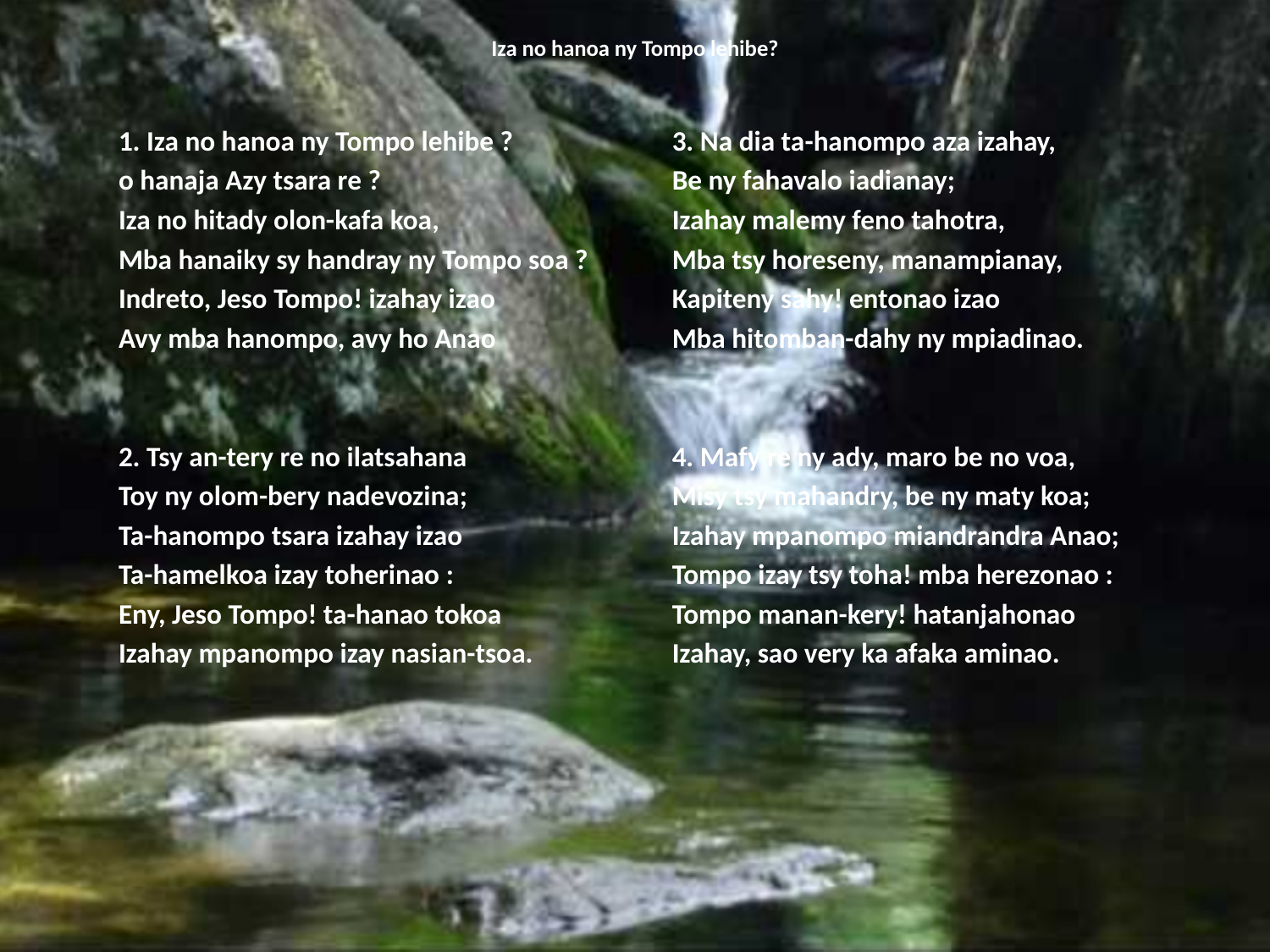

# Iza no hanoa ny Tompo lehibe?
1. Iza no hanoa ny Tompo lehibe ?
o hanaja Azy tsara re ?
Iza no hitady olon-kafa koa,
Mba hanaiky sy handray ny Tompo soa ?
Indreto, Jeso Tompo! izahay izao
Avy mba hanompo, avy ho Anao

2. Tsy an-tery re no ilatsahana
Toy ny olom-bery nadevozina;
Ta-hanompo tsara izahay izao
Ta-hamelkoa izay toherinao :
Eny, Jeso Tompo! ta-hanao tokoa
Izahay mpanompo izay nasian-tsoa.

3. Na dia ta-hanompo aza izahay,
Be ny fahavalo iadianay;
Izahay malemy feno tahotra,
Mba tsy horeseny, manampianay,
Kapiteny sahy! entonao izao
Mba hitomban-dahy ny mpiadinao.

4. Mafy re ny ady, maro be no voa,
Misy tsy mahandry, be ny maty koa;
Izahay mpanompo miandrandra Anao;
Tompo izay tsy toha! mba herezonao :
Tompo manan-kery! hatanjahonao
Izahay, sao very ka afaka aminao.